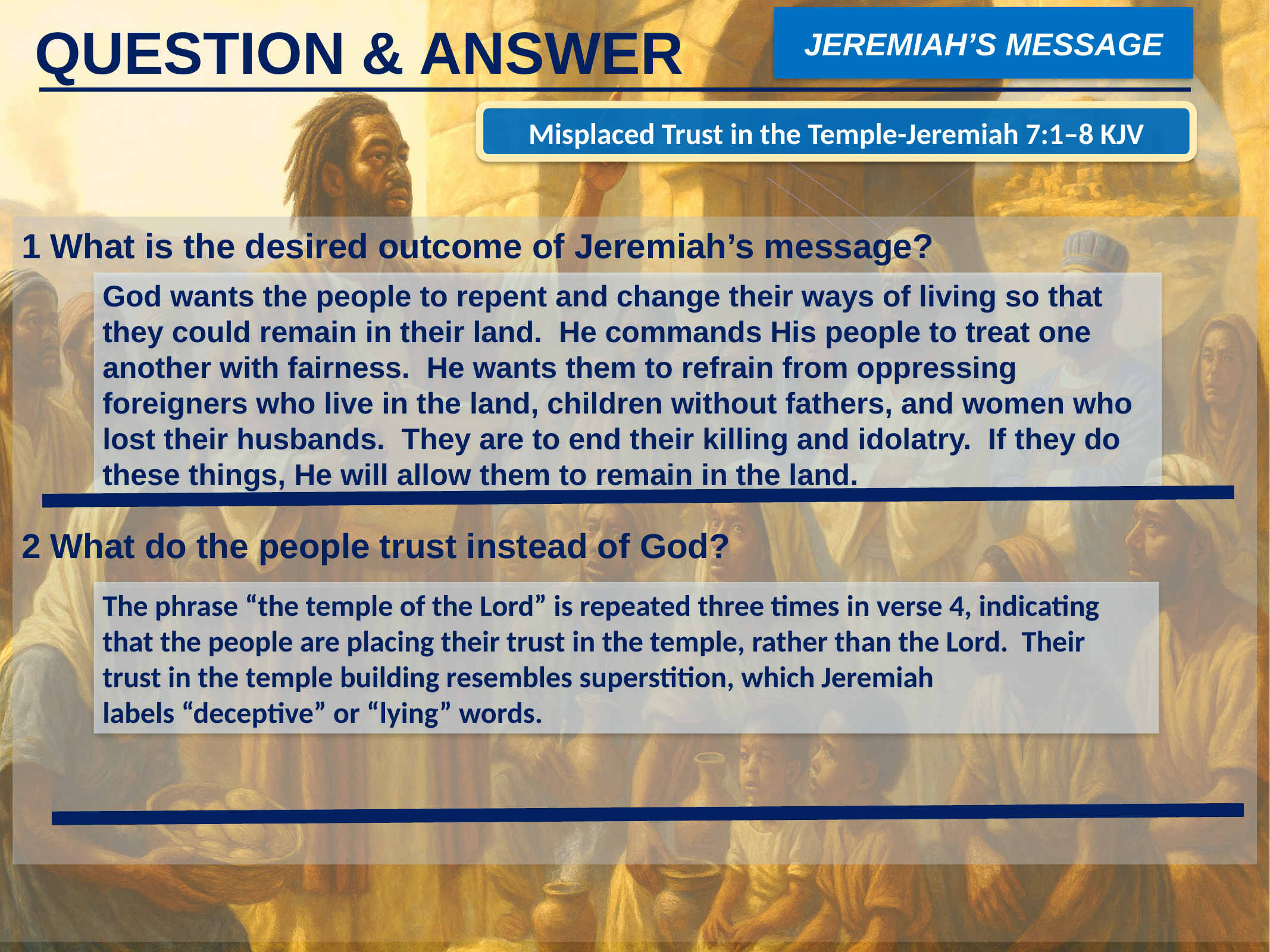

JEREMIAH’S MESSAGE
QUESTION & ANSWER
Misplaced Trust in the Temple-Jeremiah 7:1–8 KJV

1 What is the desired outcome of Jeremiah’s message?

2 What do the people trust instead of God?

God wants the people to repent and change their ways of living so that they could remain in their land.  He commands His people to treat one another with fairness.  He wants them to refrain from oppressing foreigners who live in the land, children without fathers, and women who lost their husbands.  They are to end their killing and idolatry.  If they do these things, He will allow them to remain in the land.

The phrase “the temple of the Lord” is repeated three times in verse 4, indicating that the people are placing their trust in the temple, rather than the Lord.  Their trust in the temple building resembles superstition, which Jeremiah labels “deceptive” or “lying” words.